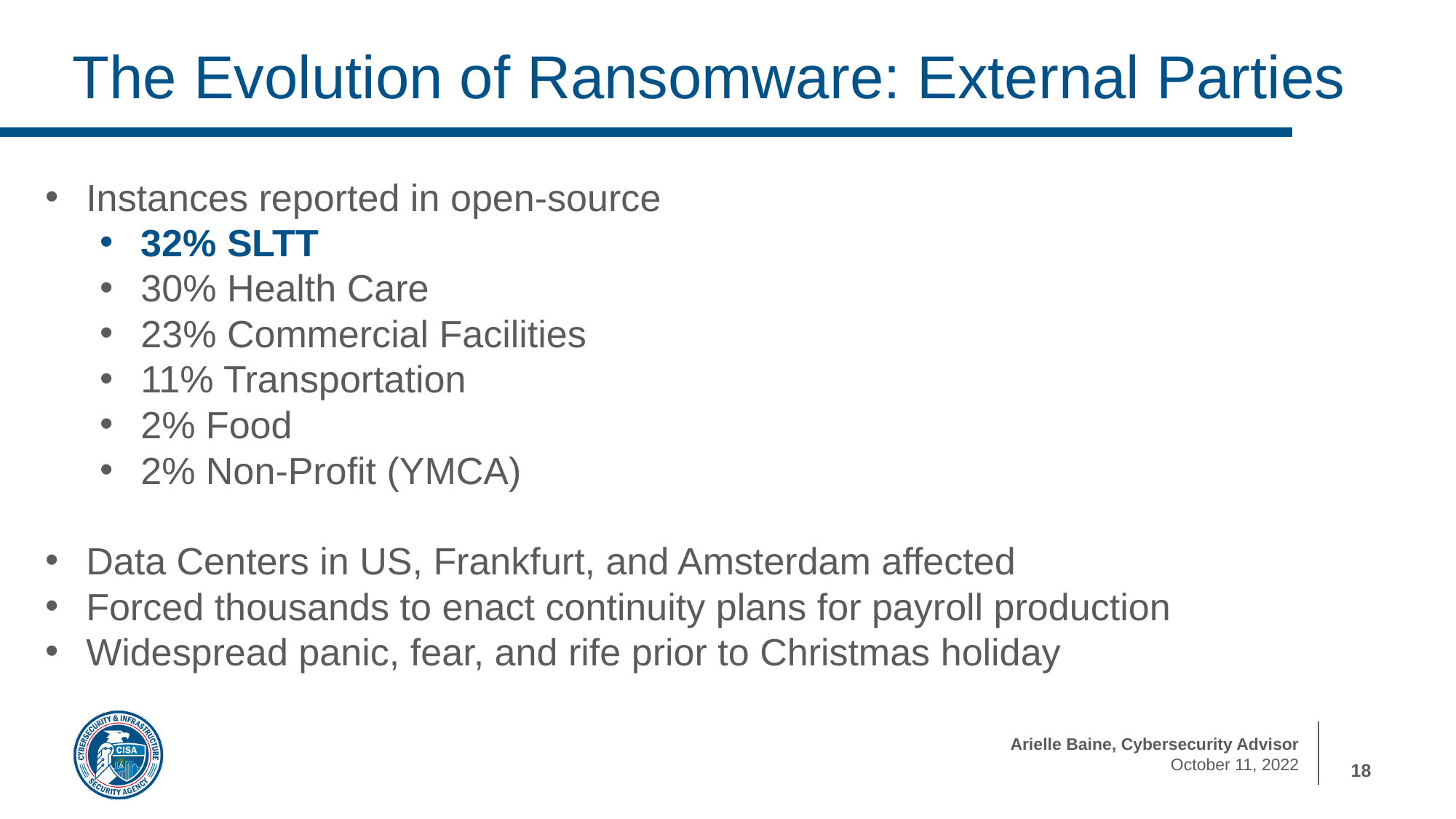

The Evolution of Ransomware: External Parties
Instances reported in open-source
32% SLTT
30% Health Care
23% Commercial Facilities
11% Transportation
2% Food
2% Non-Profit (YMCA)

Data Centers in US, Frankfurt, and Amsterdam affected
Forced thousands to enact continuity plans for payroll production
Widespread panic, fear, and rife prior to Christmas holiday
18